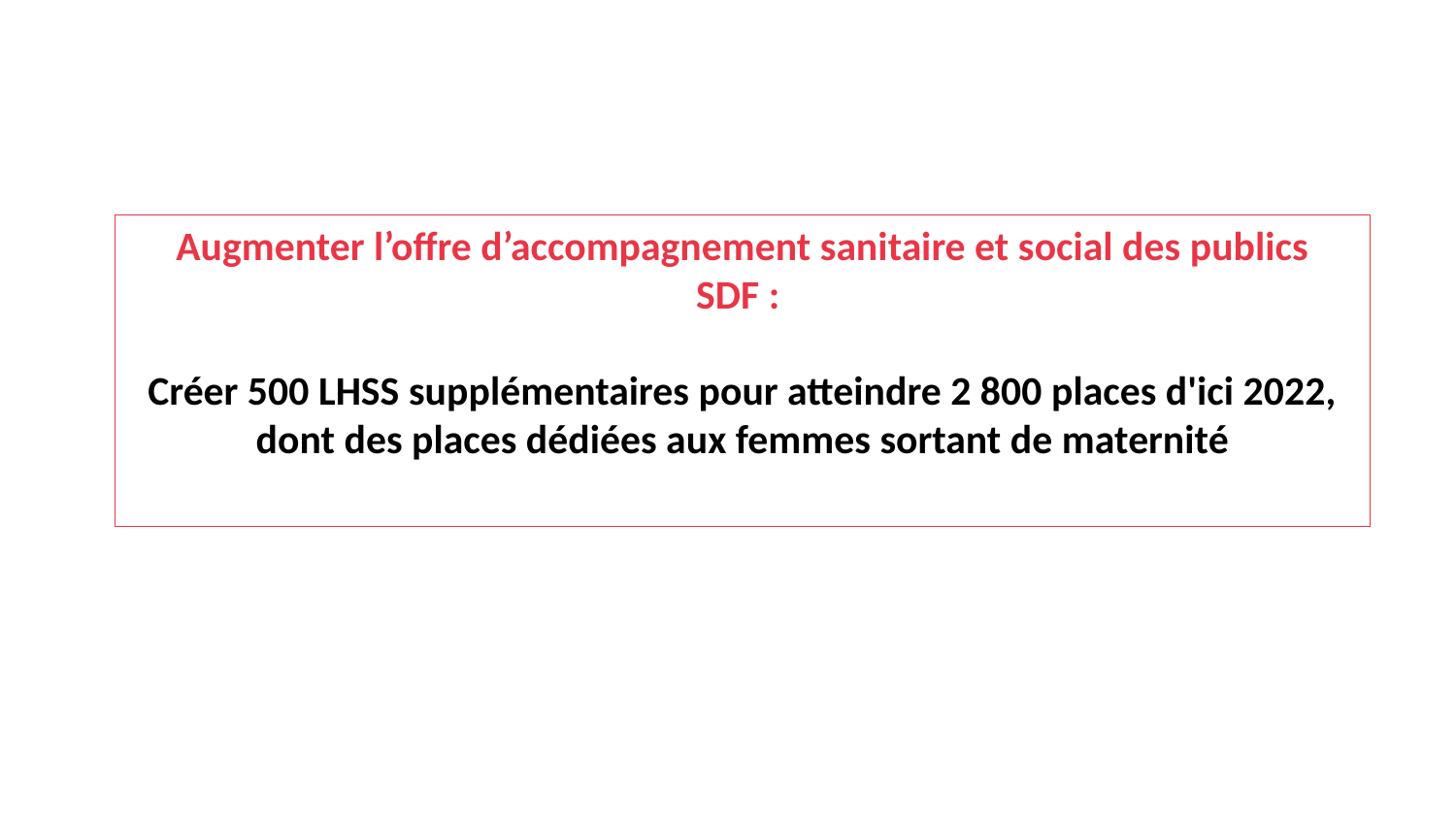

Augmenter l’offre d’accompagnement sanitaire et social des publics SDF :

Créer 500 LHSS supplémentaires pour atteindre 2 800 places d'ici 2022, dont des places dédiées aux femmes sortant de maternité